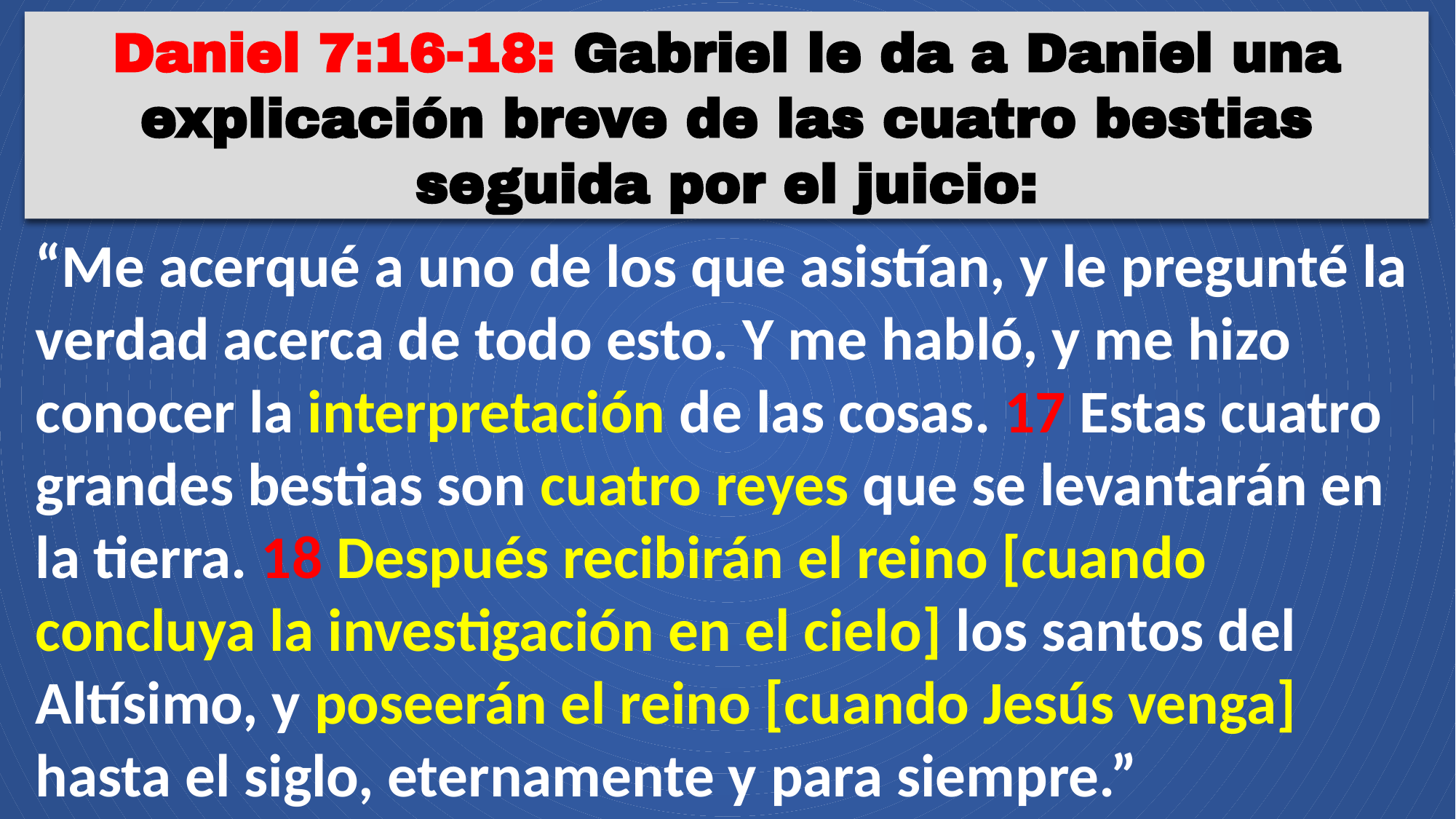

Daniel 7:16-18: Gabriel le da a Daniel una explicación breve de las cuatro bestias seguida por el juicio:
“Me acerqué a uno de los que asistían, y le pregunté la verdad acerca de todo esto. Y me habló, y me hizo conocer la interpretación de las cosas. 17 Estas cuatro grandes bestias son cuatro reyes que se levantarán en la tierra. 18 Después recibirán el reino [cuando concluya la investigación en el cielo] los santos del Altísimo, y poseerán el reino [cuando Jesús venga] hasta el siglo, eternamente y para siempre.”